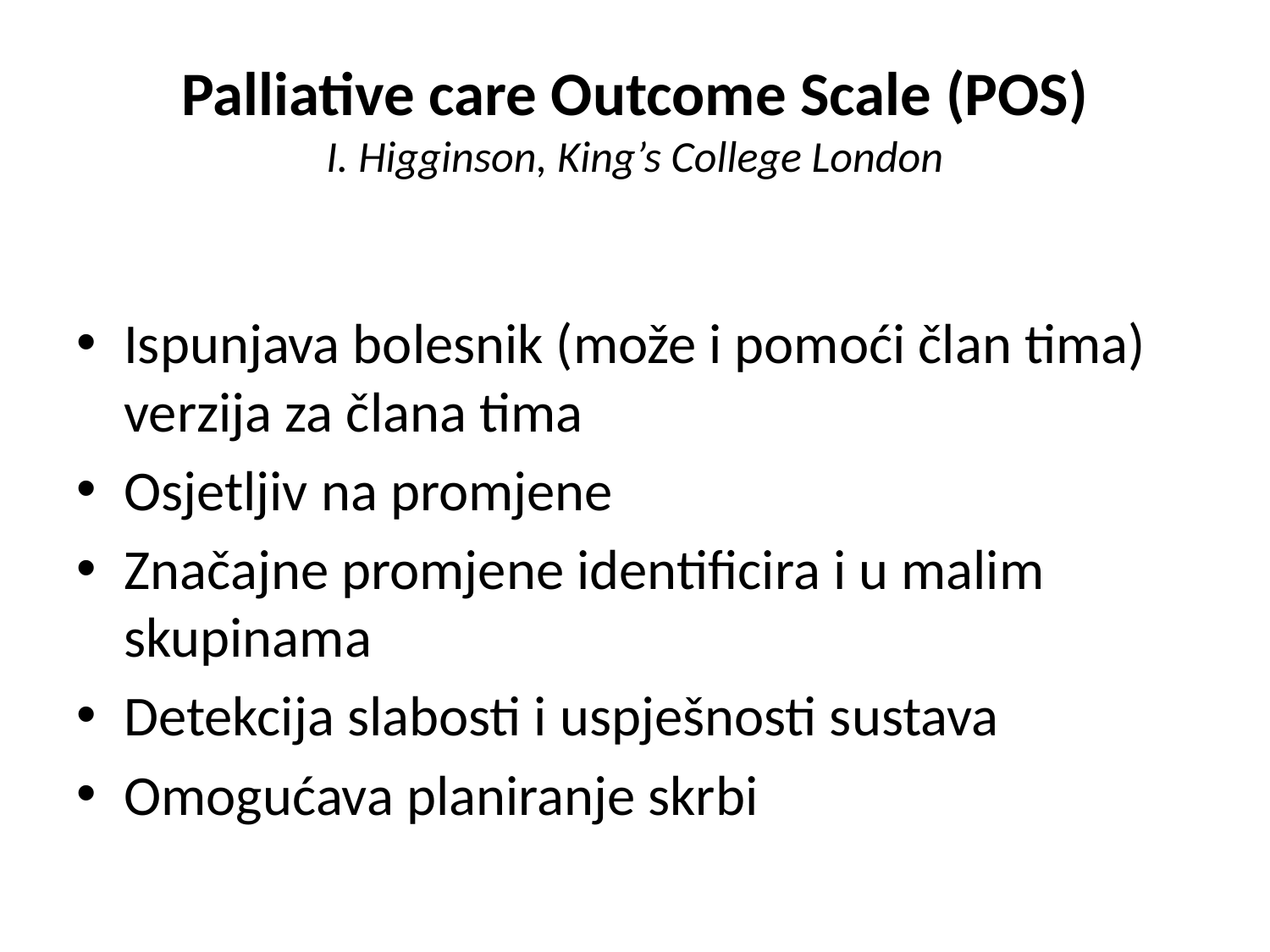

# Palliative care Outcome Scale (POS) I. Higginson, King’s College London

Ispunjava bolesnik (može i pomoći član tima) verzija za člana tima
Osjetljiv na promjene
Značajne promjene identificira i u malim skupinama
Detekcija slabosti i uspješnosti sustava
Omogućava planiranje skrbi